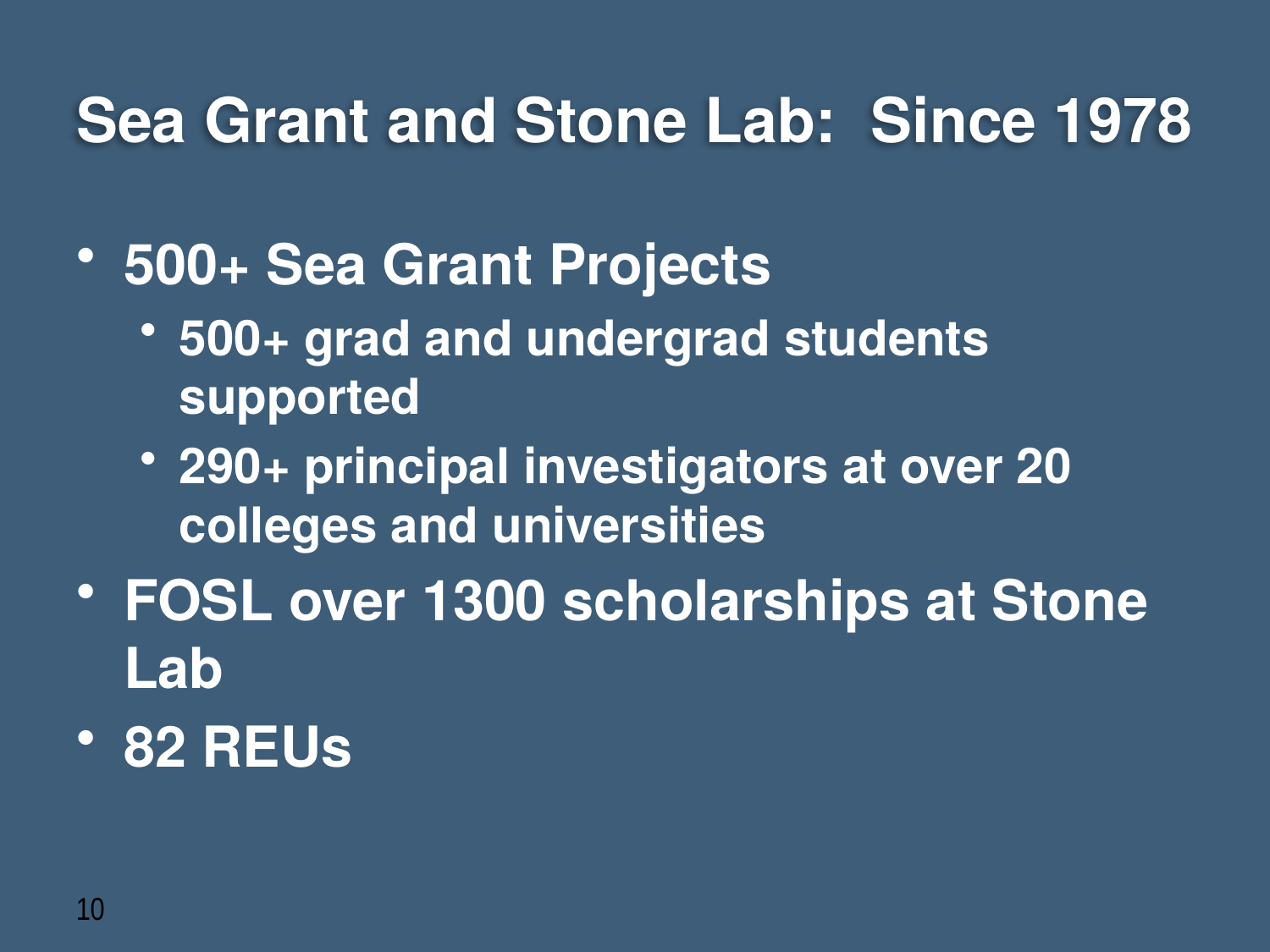

# Sea Grant and Stone Lab:  Since 1978
500+ Sea Grant Projects
500+ grad and undergrad students supported
290+ principal investigators at over 20 colleges and universities
FOSL over 1300 scholarships at Stone Lab
82 REUs

10